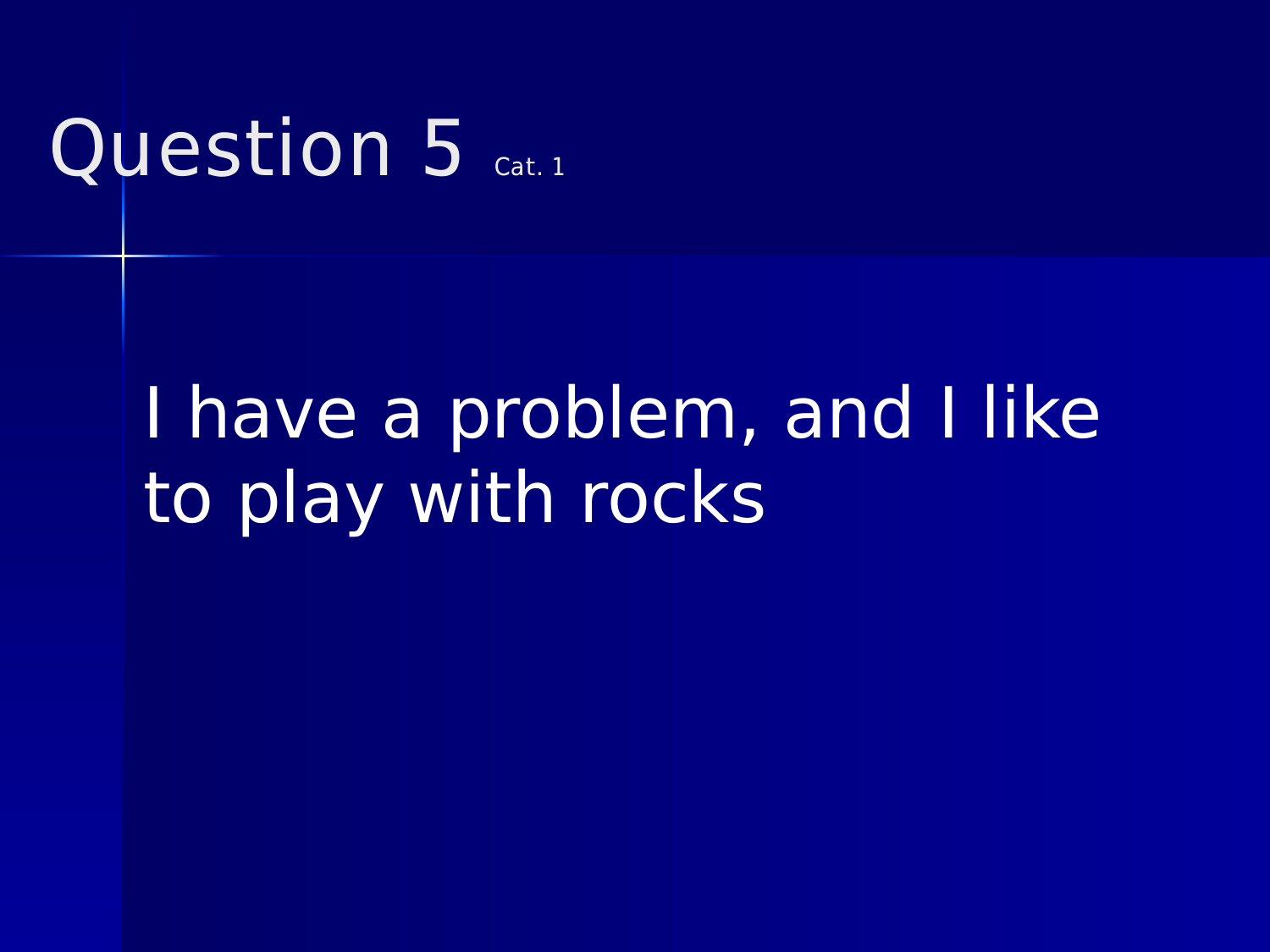

# Question 5 Cat. 1
I have a problem, and I like to play with rocks